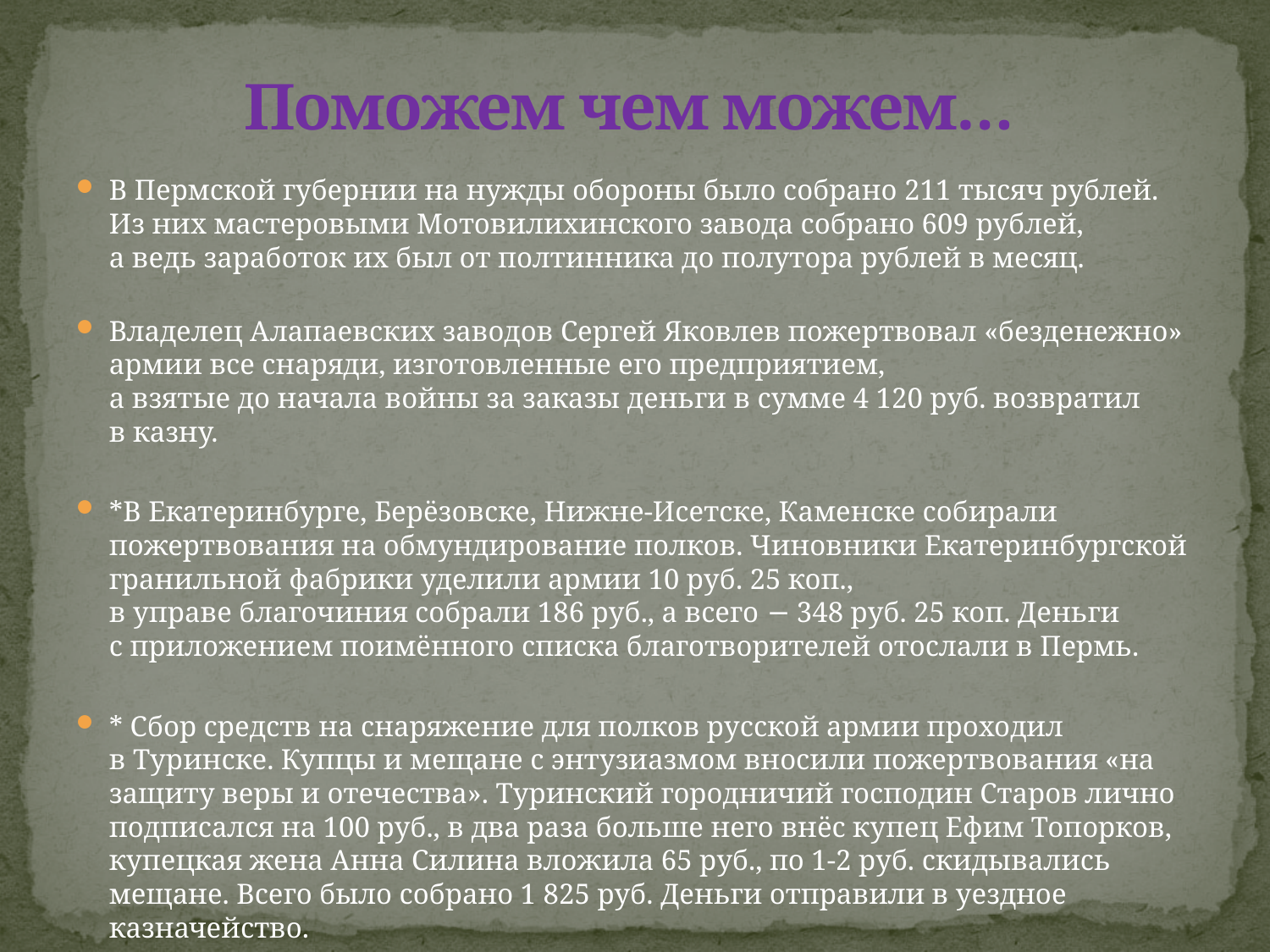

# Поможем чем можем…
В Пермской губернии на нужды обороны было собрано 211 тысяч рублей. Из них мастеровыми Мотовилихинского завода собрано 609 рублей,
а ведь заработок их был от полтинника до полутора рублей в месяц.
Владелец Алапаевских заводов Сергей Яковлев пожертвовал «безденежно» армии все снаряди, изготовленные его предприятием,
а взятые до начала войны за заказы деньги в сумме 4 120 руб. возвратил
в казну.

*В Екатеринбурге, Берёзовске, Нижне-Исетске, Каменске собирали пожертвования на обмундирование полков. Чиновники Екатеринбургской гранильной фабрики уделили армии 10 руб. 25 коп.,
в управе благочиния собрали 186 руб., а всего − 348 руб. 25 коп. Деньги
с приложением поимённого списка благотворителей отослали в Пермь.

* Сбор средств на снаряжение для полков русской армии проходил
в Туринске. Купцы и мещане с энтузиазмом вносили пожертвования «на защиту веры и отечества». Туринский городничий господин Старов лично подписался на 100 руб., в два раза больше него внёс купец Ефим Топорков, купецкая жена Анна Силина вложила 65 руб., по 1-2 руб. скидывались мещане. Всего было собрано 1 825 руб. Деньги отправили в уездное казначейство.